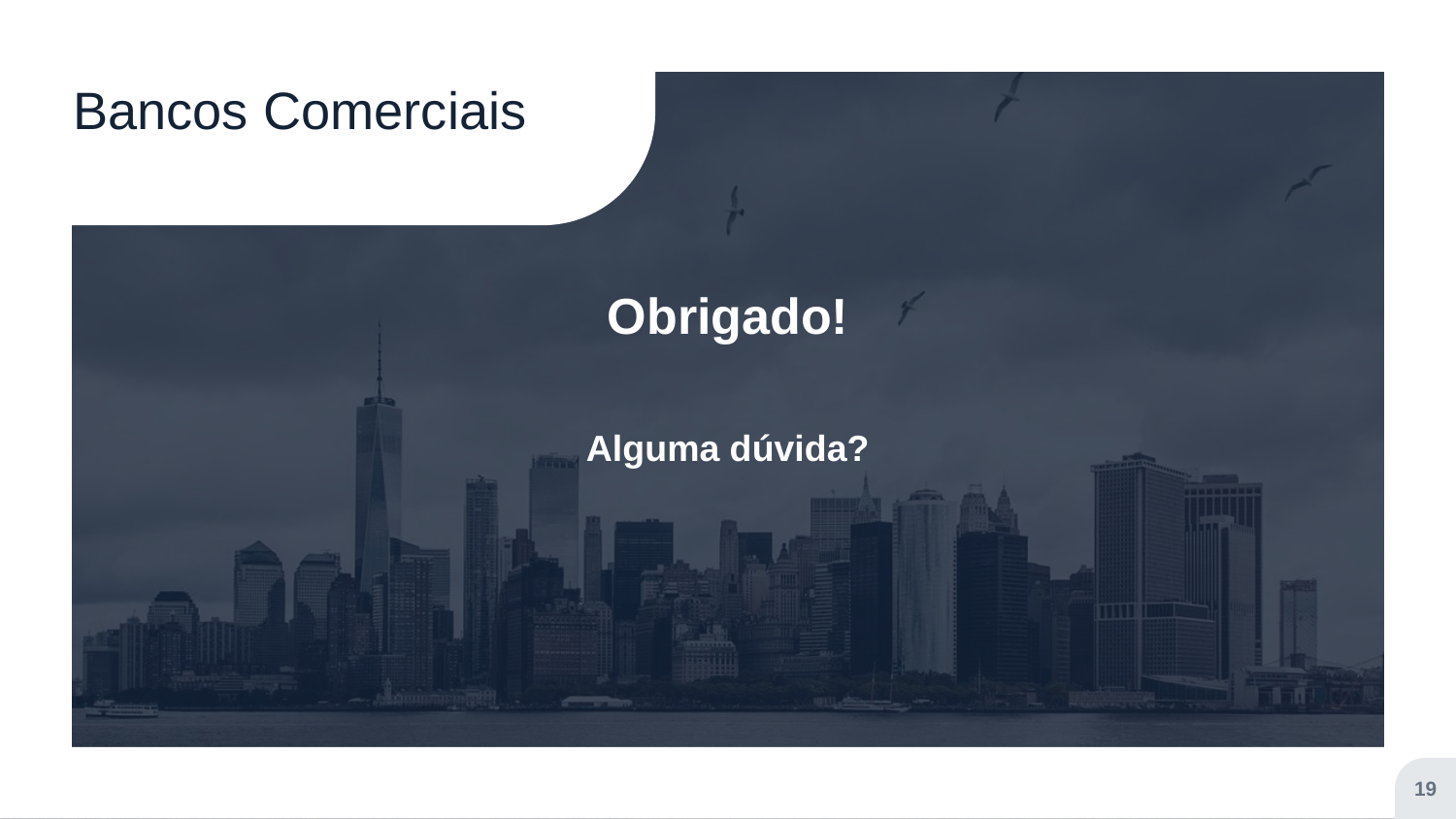

# Bancos Comerciais
Obrigado!

Alguma dúvida?
19